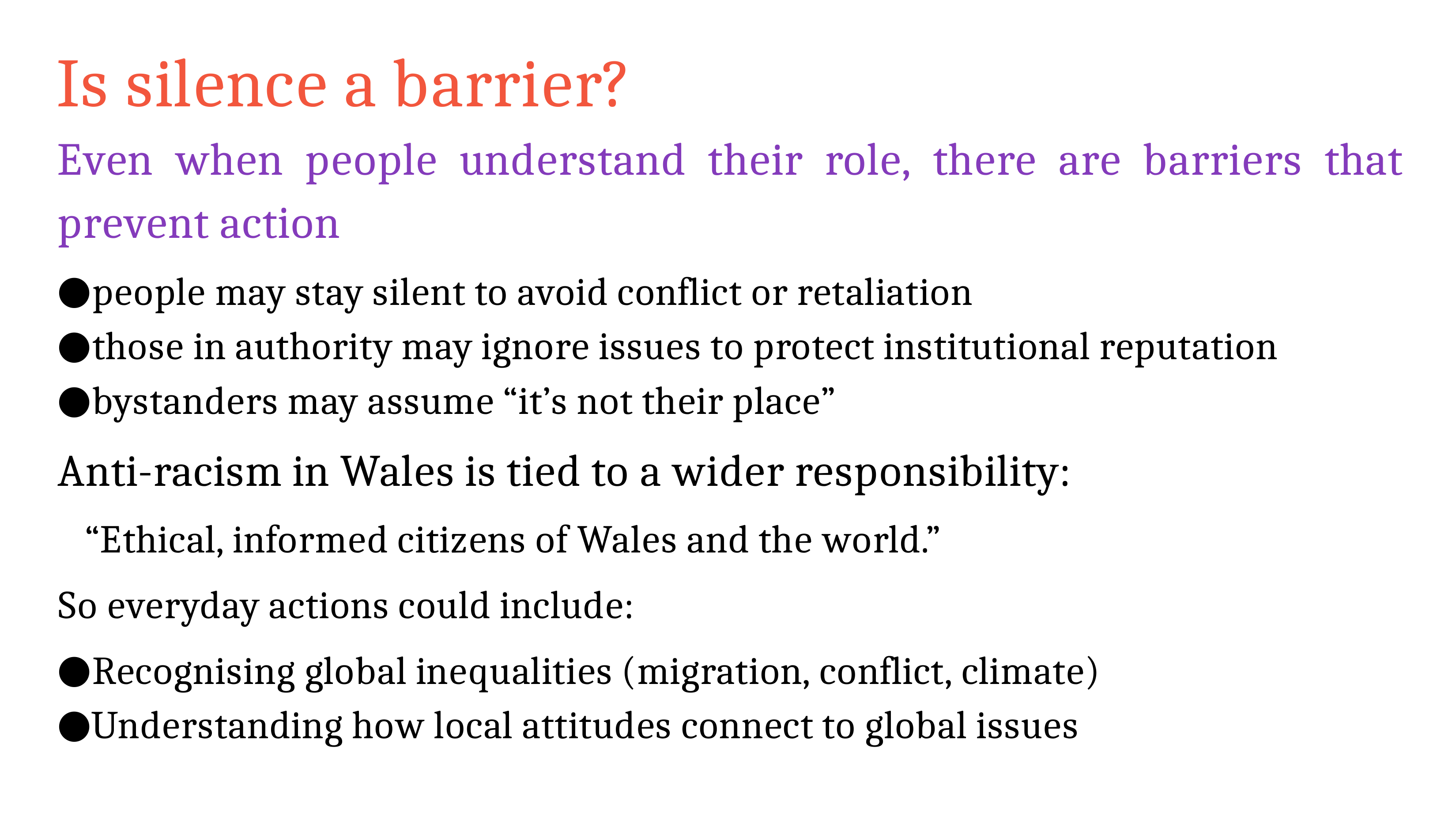

Is silence a barrier?
Even when people understand their role, there are barriers that prevent action
people may stay silent to avoid conflict or retaliation
those in authority may ignore issues to protect institutional reputation
bystanders may assume “it’s not their place”
Anti-racism in Wales is tied to a wider responsibility:
“Ethical, informed citizens of Wales and the world.”
So everyday actions could include:
Recognising global inequalities (migration, conflict, climate)
Understanding how local attitudes connect to global issues